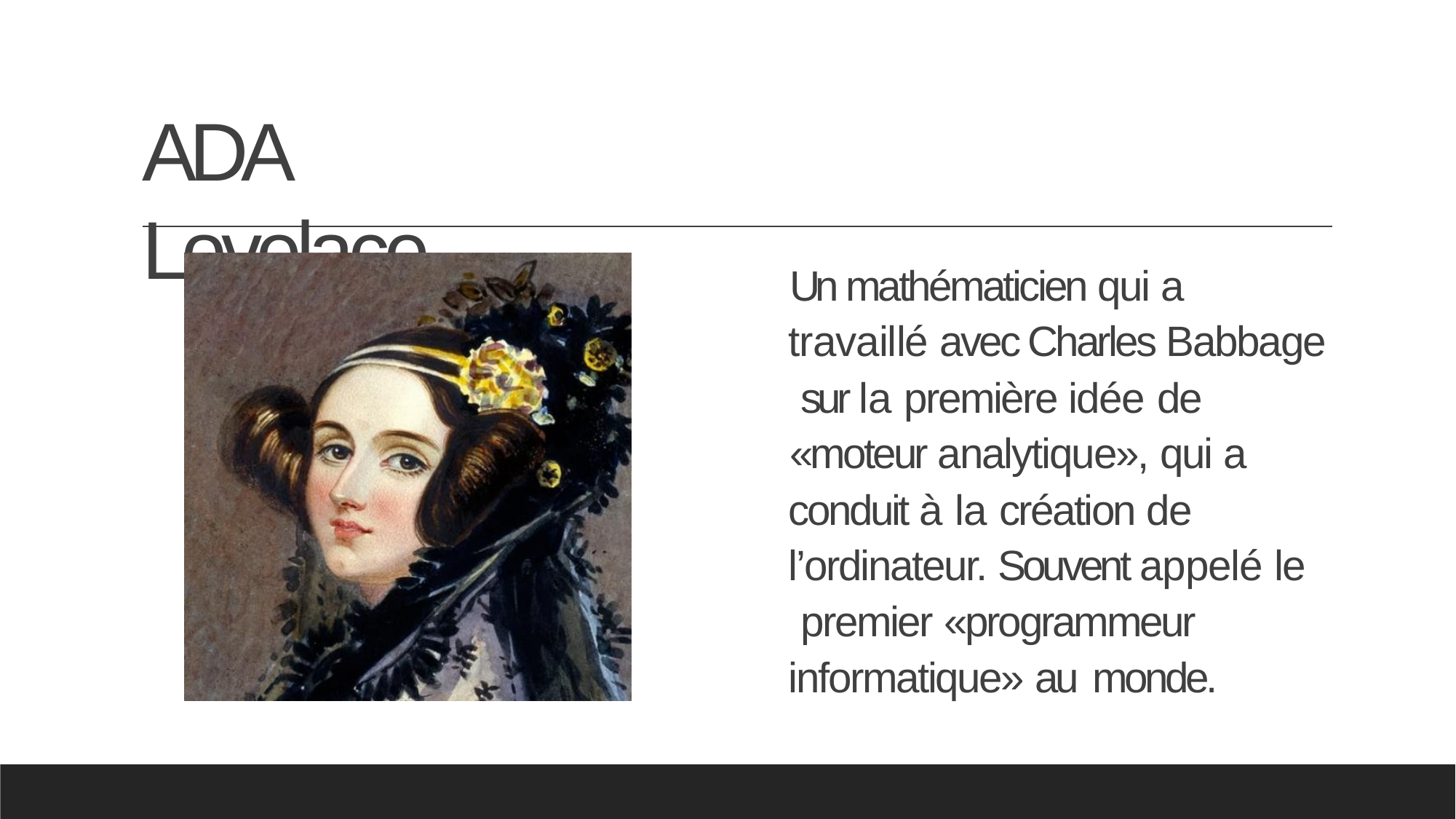

# ADA Lovelace
Un mathématicien qui a  travaillé avec Charles Babbage  sur la première idée de
«moteur analytique», qui a  conduit à la création de  l’ordinateur. Souvent appelé le  premier «programmeur  informatique» au monde.